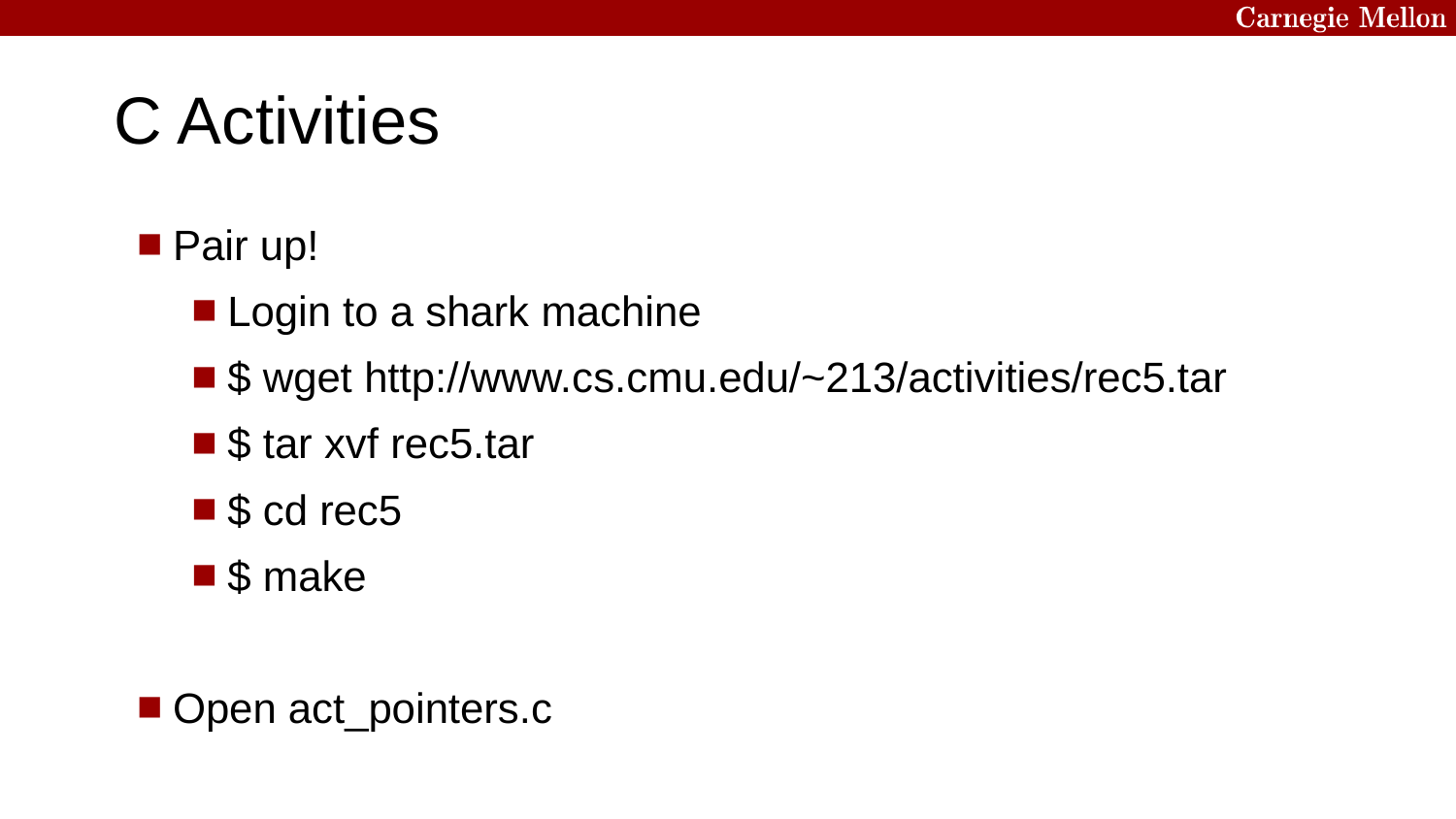

C Activities
Pair up!
Login to a shark machine
$ wget http://www.cs.cmu.edu/~213/activities/rec5.tar
$ tar xvf rec5.tar
$ cd rec5
$ make

Open act_pointers.c